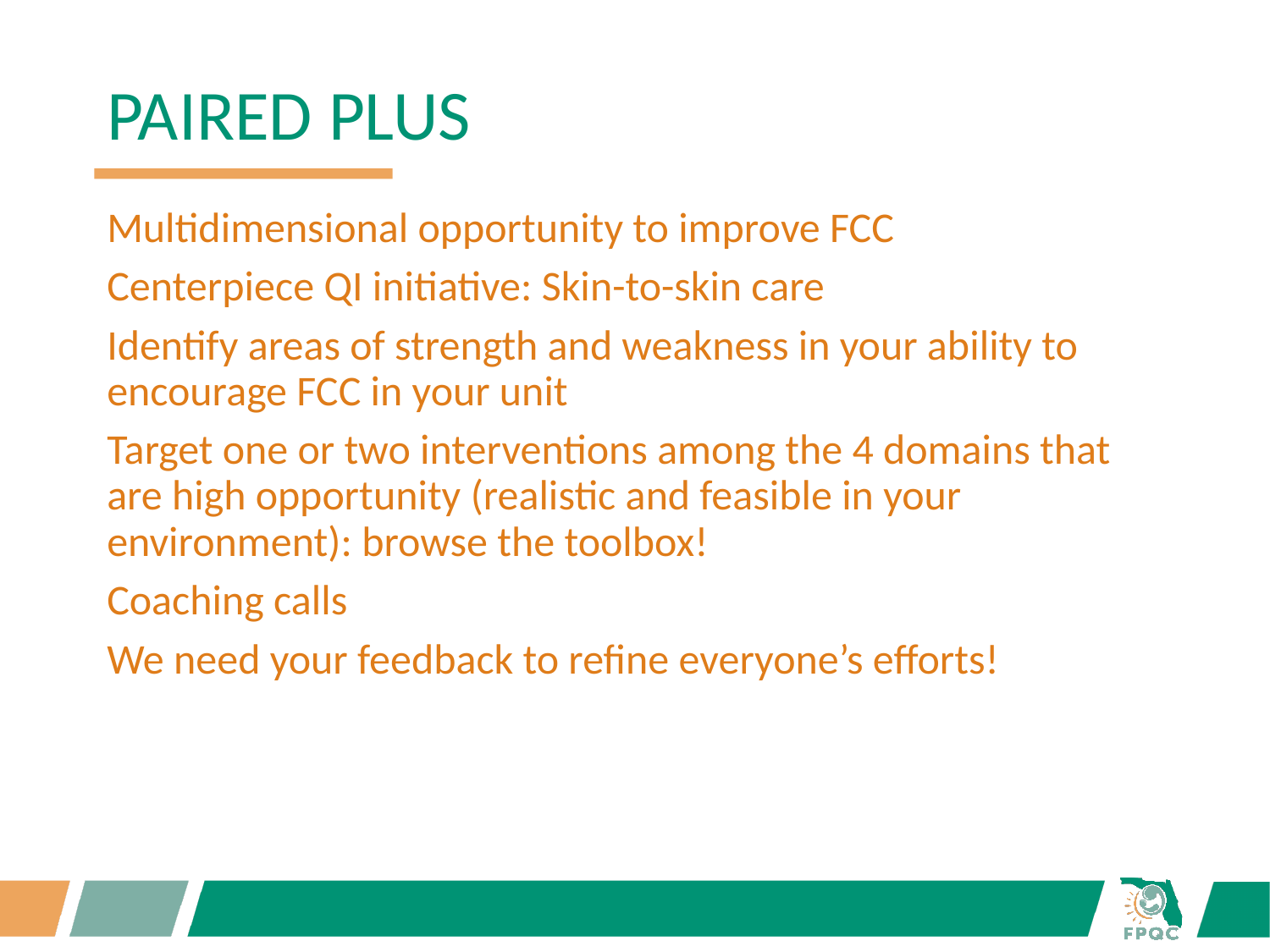

# PAIRED PLUS
Multidimensional opportunity to improve FCC
Centerpiece QI initiative: Skin-to-skin care
Identify areas of strength and weakness in your ability to encourage FCC in your unit
Target one or two interventions among the 4 domains that are high opportunity (realistic and feasible in your environment): browse the toolbox!
Coaching calls
We need your feedback to refine everyone’s efforts!